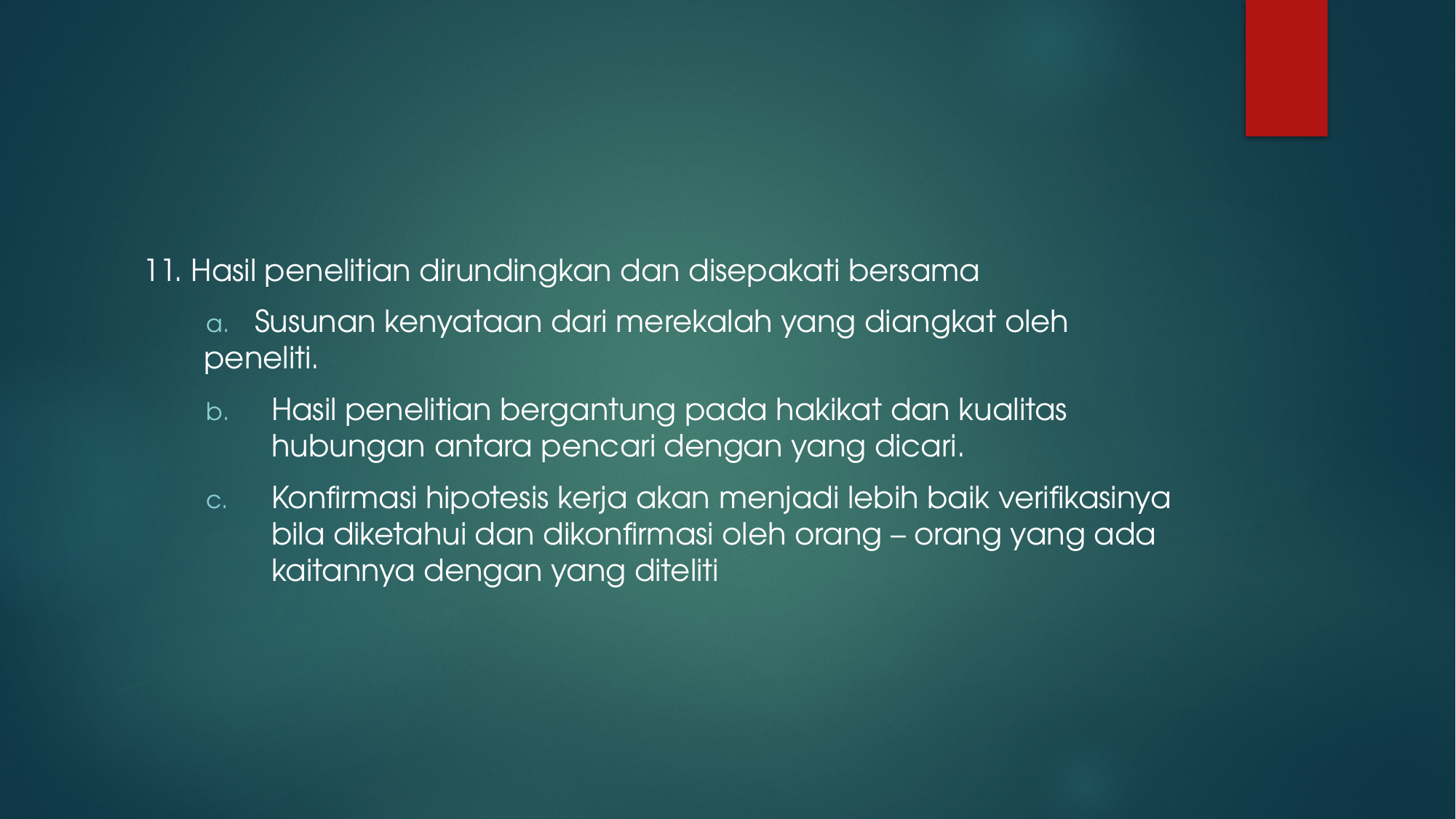

#
11. Hasil penelitian dirundingkan dan disepakati bersama
   Susunan kenyataan dari merekalah yang diangkat oleh peneliti.
Hasil penelitian bergantung pada hakikat dan kualitas hubungan antara pencari dengan yang dicari.
Konfirmasi hipotesis kerja akan menjadi lebih baik verifikasinya bila diketahui dan dikonfirmasi oleh orang – orang yang ada kaitannya dengan yang diteliti